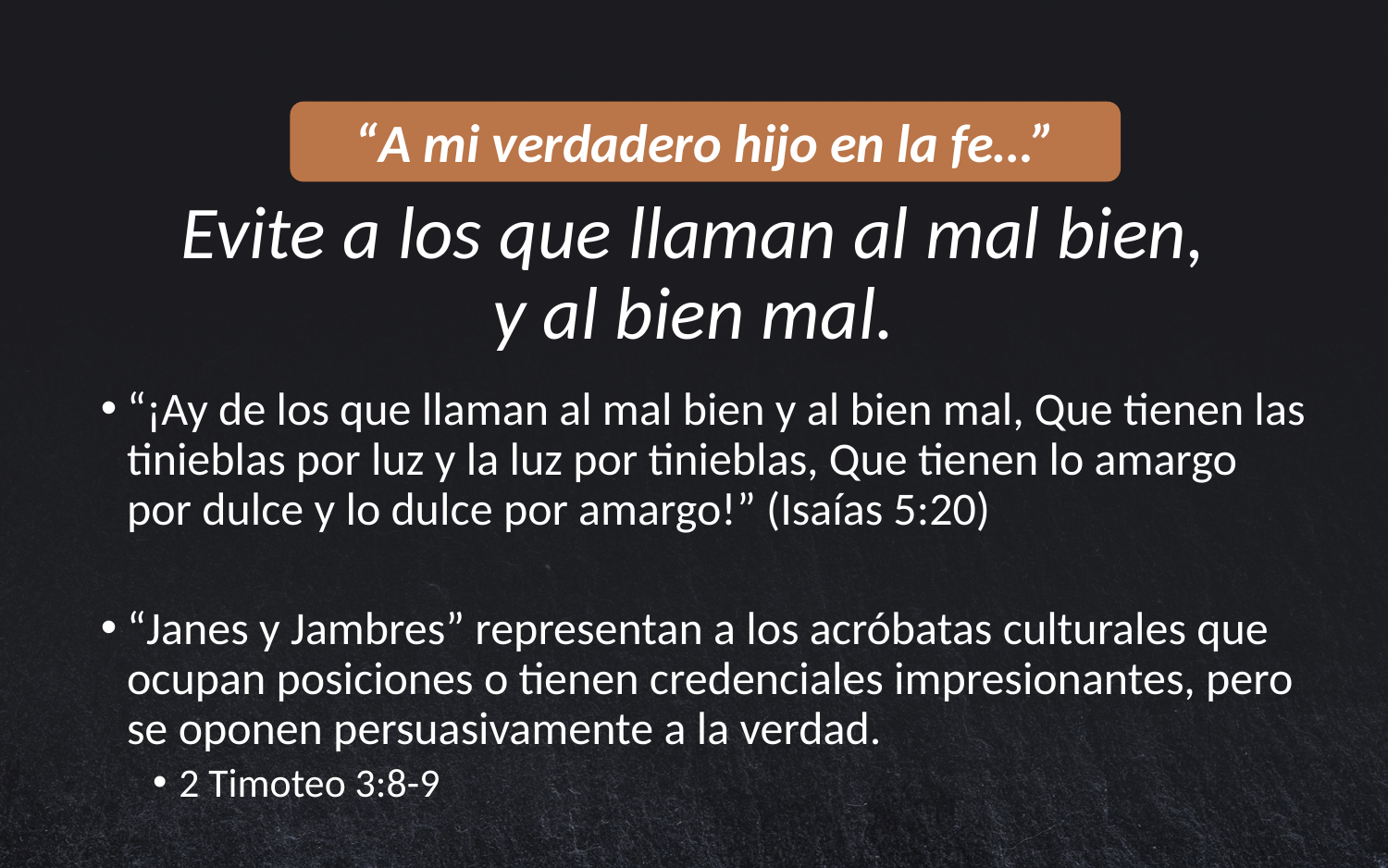

“A mi verdadero hijo en la fe…”
# Evite a los que llaman al mal bien, y al bien mal.
“¡Ay de los que llaman al mal bien y al bien mal, Que tienen las tinieblas por luz y la luz por tinieblas, Que tienen lo amargo por dulce y lo dulce por amargo!” (Isaías 5:20)
“Janes y Jambres” representan a los acróbatas culturales que ocupan posiciones o tienen credenciales impresionantes, pero se oponen persuasivamente a la verdad.
2 Timoteo 3:8-9